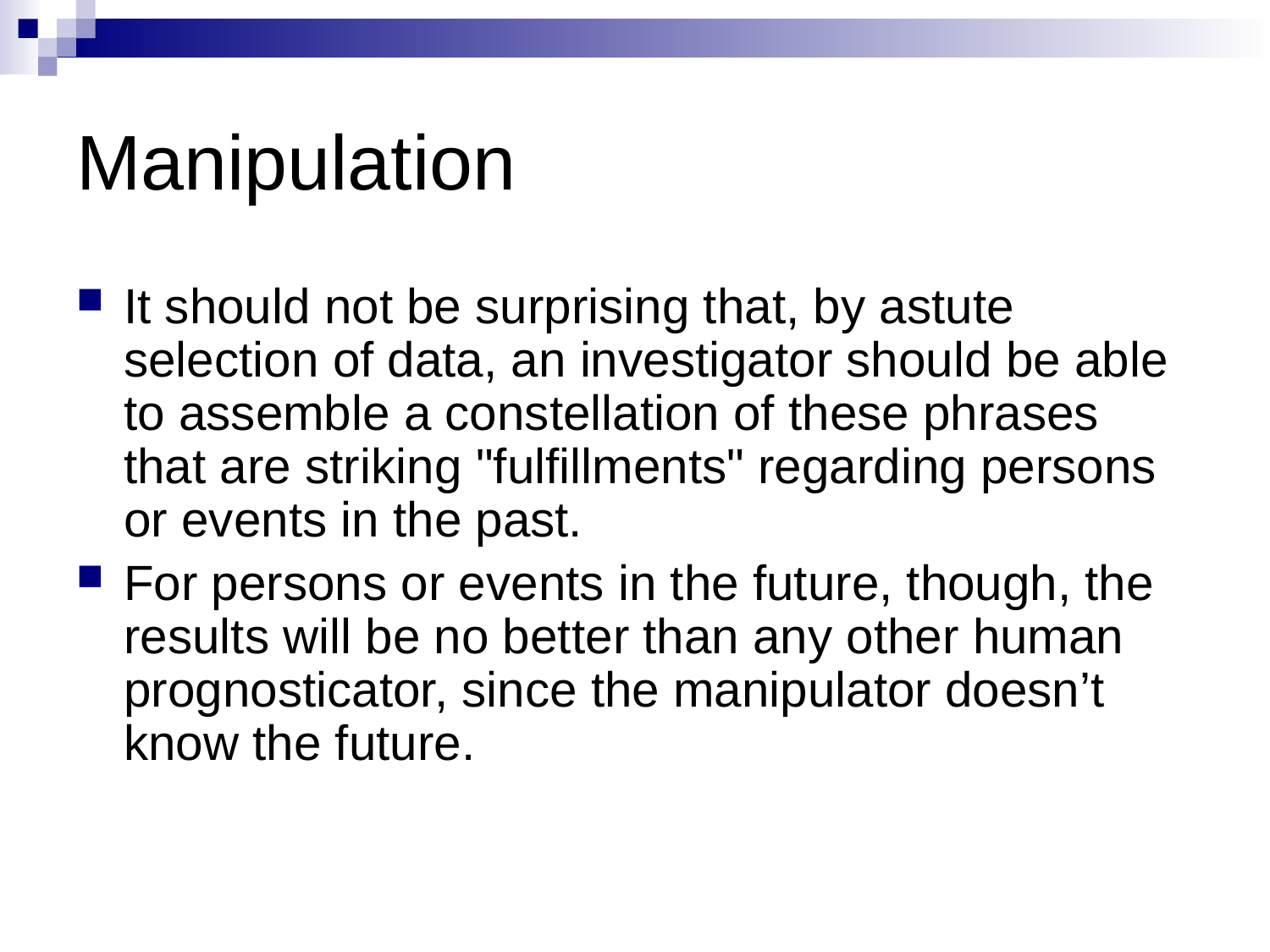

# Manipulation
It should not be surprising that, by astute selection of data, an investigator should be able to assemble a constellation of these phrases that are striking "fulfillments" regarding persons or events in the past.
For persons or events in the future, though, the results will be no better than any other human prognosticator, since the manipulator doesn’t know the future.